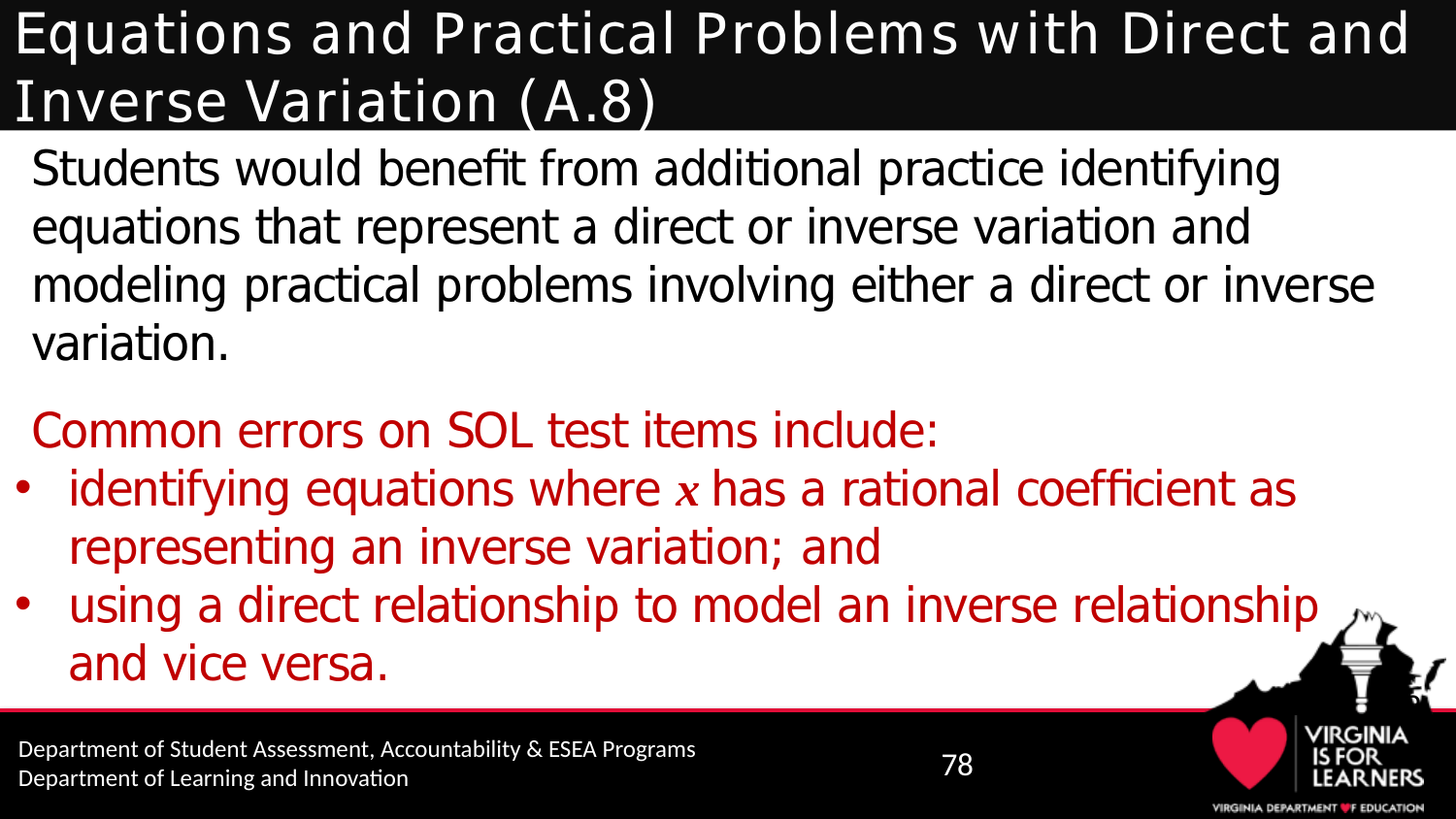

# Equations and Practical Problems with Direct and Inverse Variation (A.8)
Students would benefit from additional practice identifying equations that represent a direct or inverse variation and modeling practical problems involving either a direct or inverse variation.

Common errors on SOL test items include:
identifying equations where x has a rational coefficient as representing an inverse variation; and
using a direct relationship to model an inverse relationship and vice versa.
78